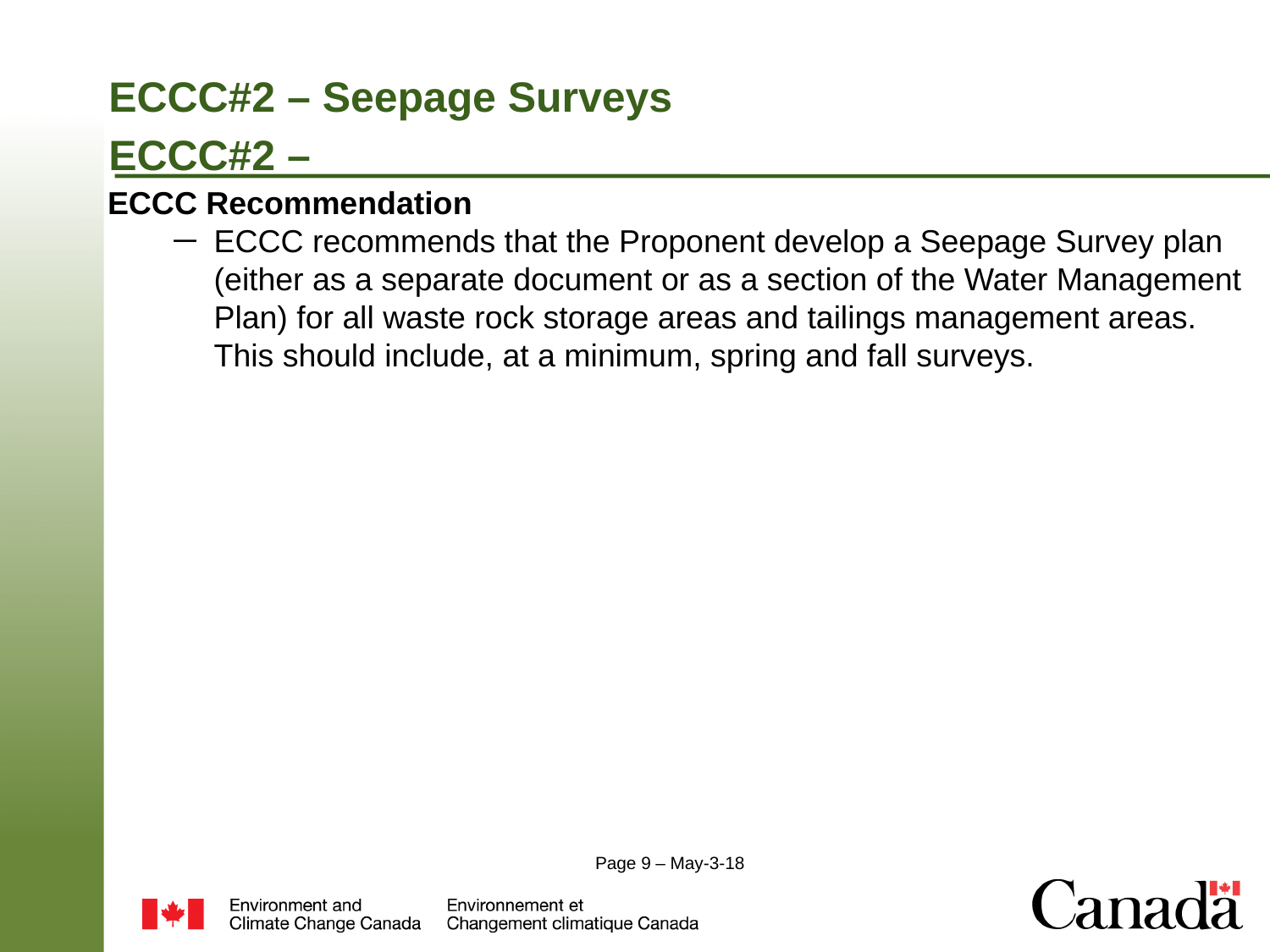

# ECCC#2 – Seepage Surveys ECCC#2 –
ECCC Recommendation
ECCC recommends that the Proponent develop a Seepage Survey plan (either as a separate document or as a section of the Water Management Plan) for all waste rock storage areas and tailings management areas.  This should include, at a minimum, spring and fall surveys.